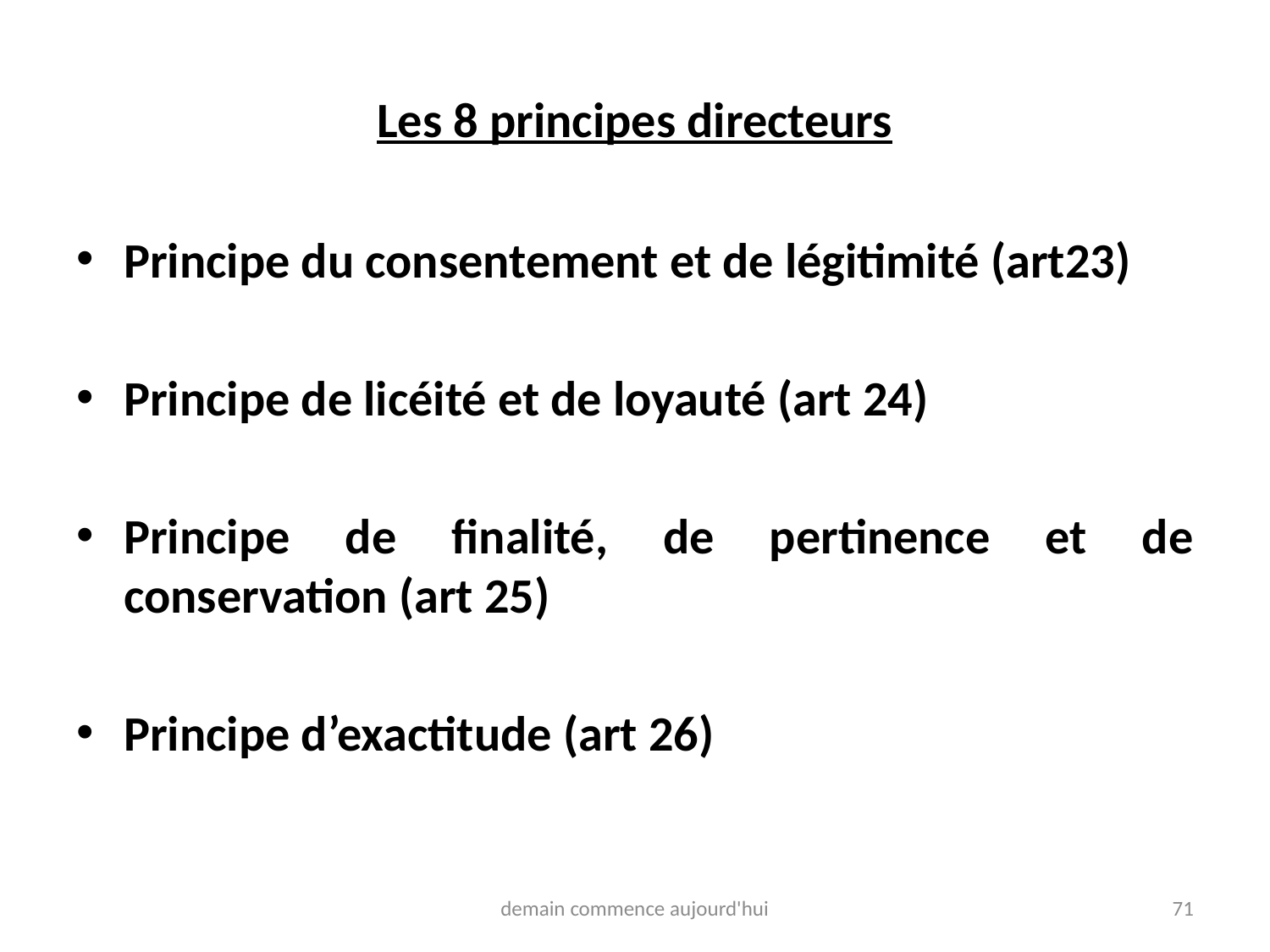

# Les 8 principes directeurs
Principe du consentement et de légitimité (art23)

Principe de licéité et de loyauté (art 24)

Principe de finalité, de pertinence et de conservation (art 25)

Principe d’exactitude (art 26)

demain commence aujourd'hui
71